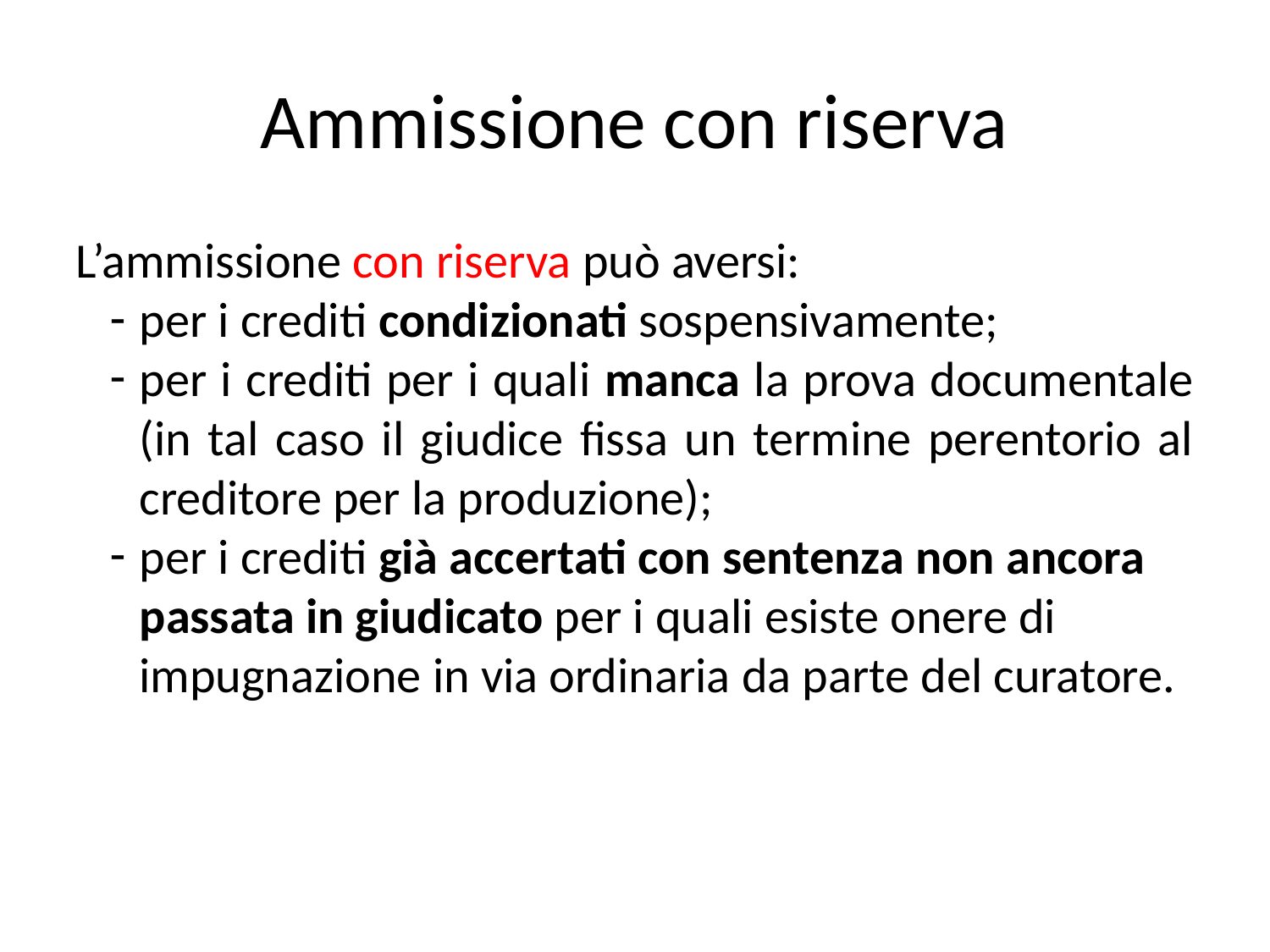

Ammissione con riserva
L’ammissione con riserva può aversi:
per i crediti condizionati sospensivamente;
per i crediti per i quali manca la prova documentale (in tal caso il giudice fissa un termine perentorio al creditore per la produzione);
per i crediti già accertati con sentenza non ancora passata in giudicato per i quali esiste onere di impugnazione in via ordinaria da parte del curatore.